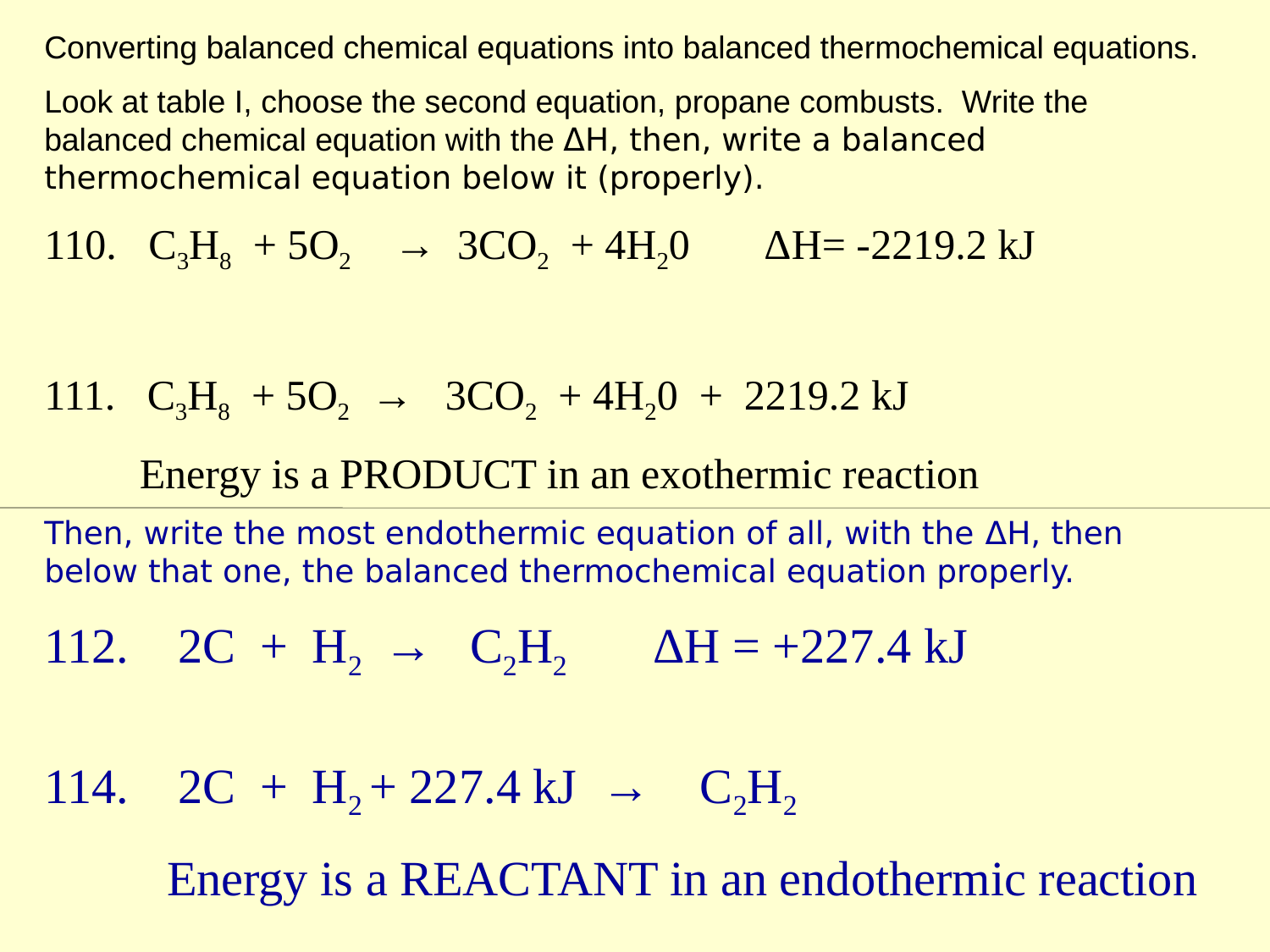

Converting balanced chemical equations into balanced thermochemical equations.
Look at table I, choose the second equation, propane combusts.  Write the balanced chemical equation with the ΔH, then, write a balanced thermochemical equation below it (properly).
110.   C3H8  + 5O2    →  3CO2  + 4H20       ΔH= -2219.2 kJ

111.   C3H8  + 5O2  →   3CO2  + 4H20  +  2219.2 kJ
         Energy is a PRODUCT in an exothermic reaction
Then, write the most endothermic equation of all, with the ΔH, then below that one, the balanced thermochemical equation properly.
112.    2C  +  H2   →   C2H2       ΔH = +227.4 kJ

114.    2C  +  H2 + 227.4 kJ  →    C2H2
          Energy is a REACTANT in an endothermic reaction